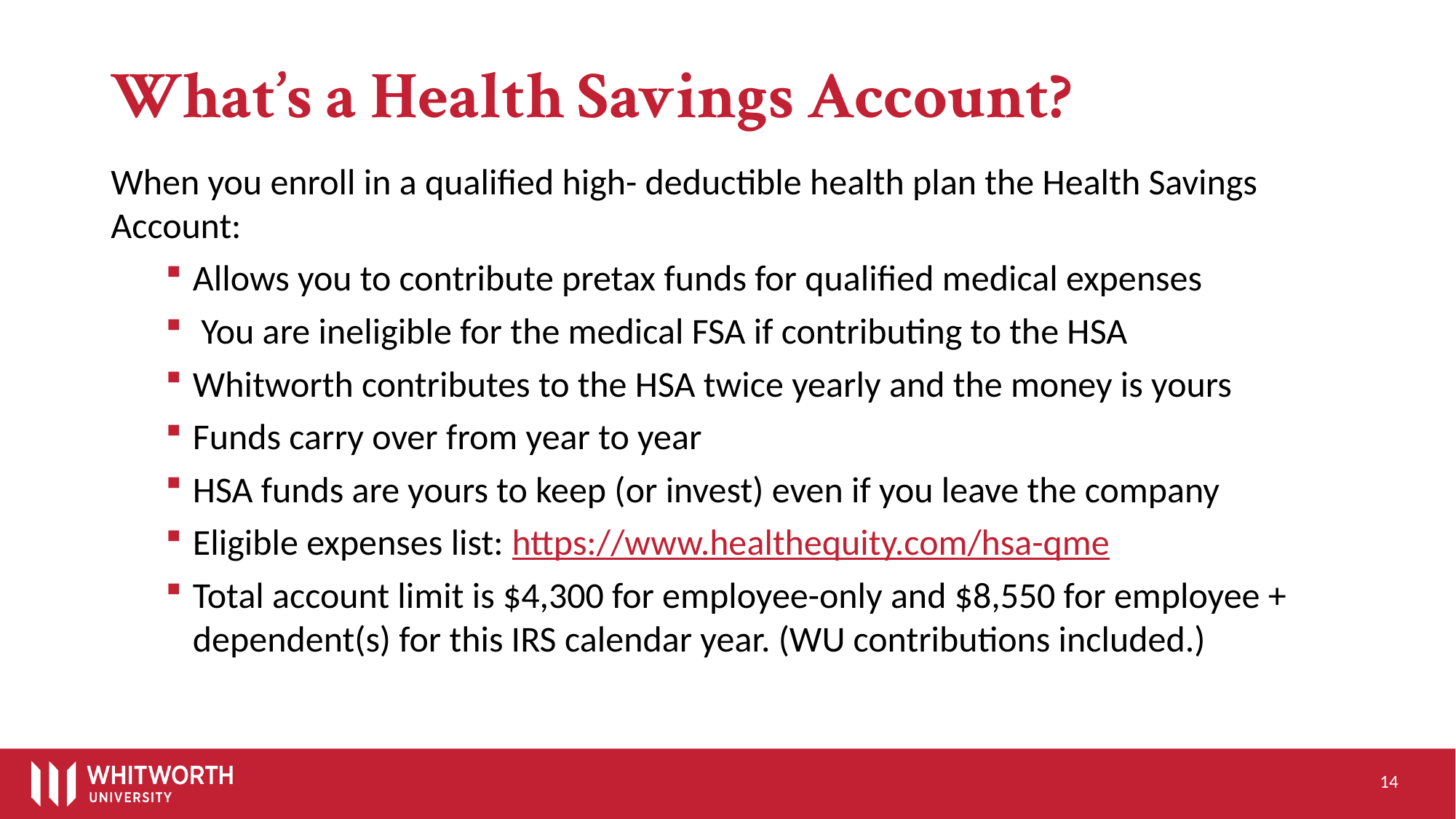

# What’s a Health Savings Account?
When you enroll in a qualified high- deductible health plan the Health Savings Account:
Allows you to contribute pretax funds for qualified medical expenses
 You are ineligible for the medical FSA if contributing to the HSA
Whitworth contributes to the HSA twice yearly and the money is yours
Funds carry over from year to year
HSA funds are yours to keep (or invest) even if you leave the company
Eligible expenses list: https://www.healthequity.com/hsa-qme
Total account limit is $4,300 for employee-only and $8,550 for employee + dependent(s) for this IRS calendar year. (WU contributions included.)
14